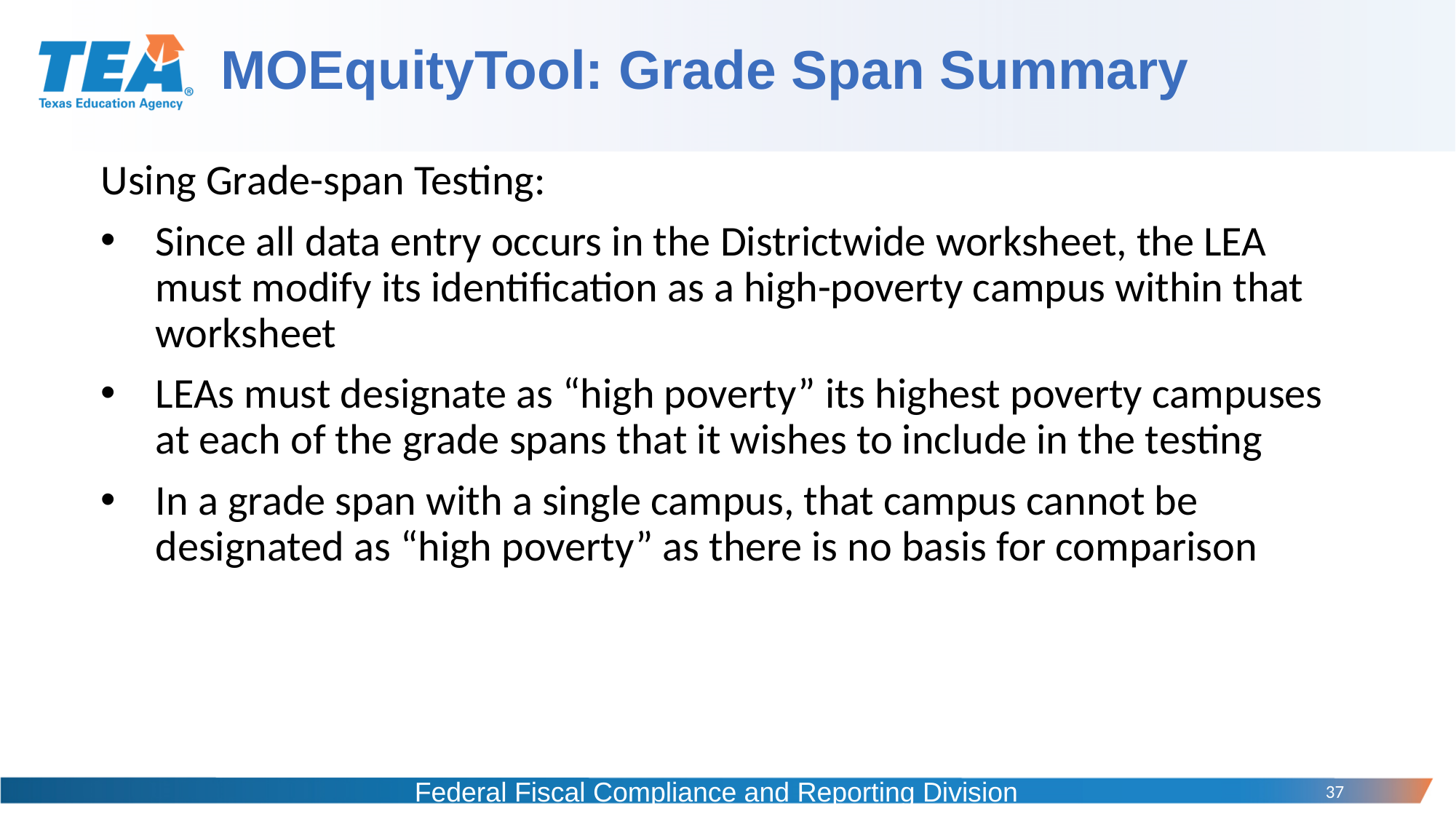

# MOEquityTool: Grade Span Summary
Using Grade-span Testing:
Since all data entry occurs in the Districtwide worksheet, the LEA must modify its identification as a high-poverty campus within that worksheet
LEAs must designate as “high poverty” its highest poverty campuses at each of the grade spans that it wishes to include in the testing
In a grade span with a single campus, that campus cannot be designated as “high poverty” as there is no basis for comparison
Federal Fiscal Compliance and Reporting Division
37